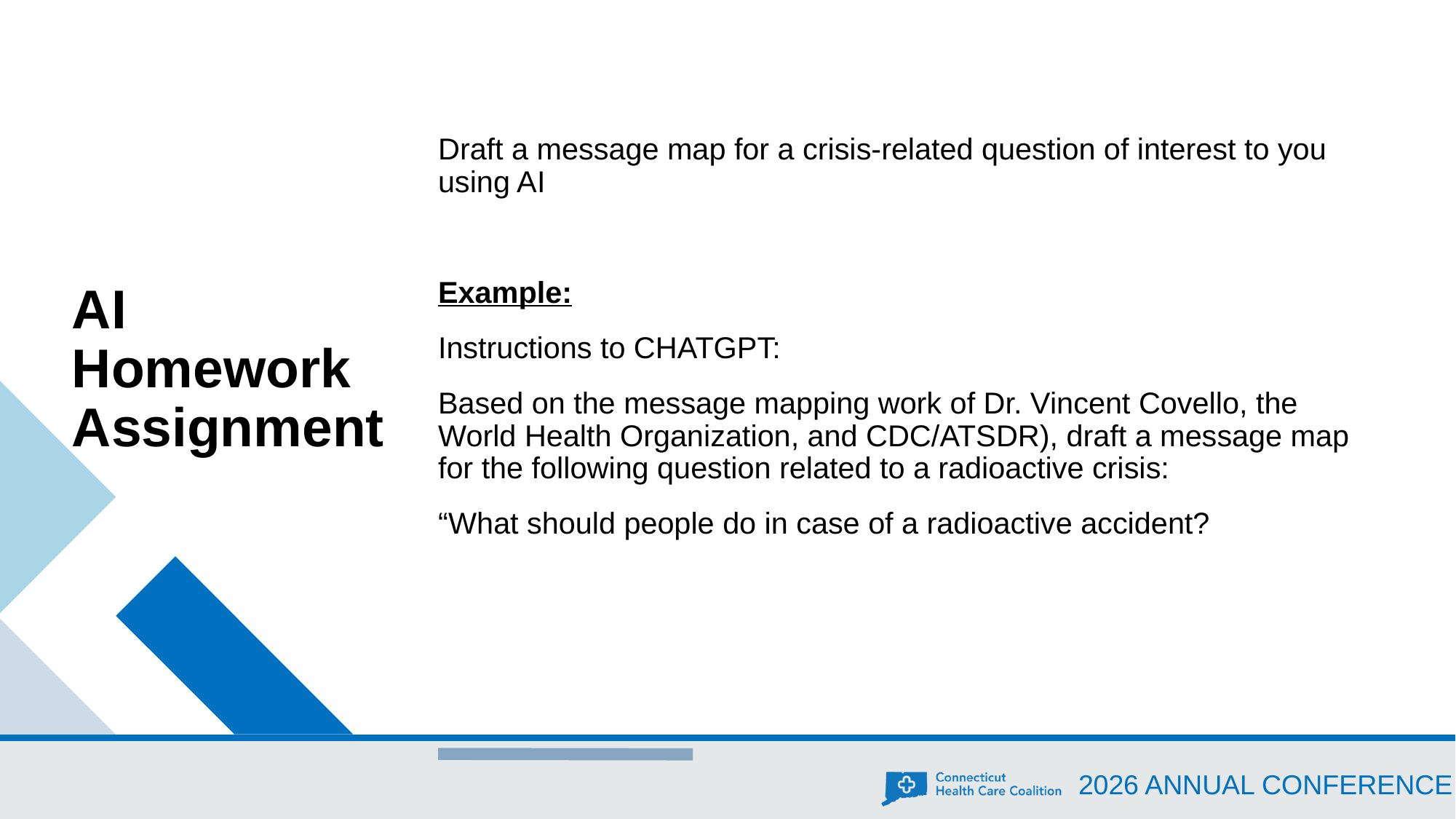

AI Homework Assignment

Draft a message map for a crisis-related question of interest to you using AI

Example:
Instructions to CHATGPT:
Based on the message mapping work of Dr. Vincent Covello, the World Health Organization, and CDC/ATSDR), draft a message map for the following question related to a radioactive crisis:
“What should people do in case of a radioactive accident?